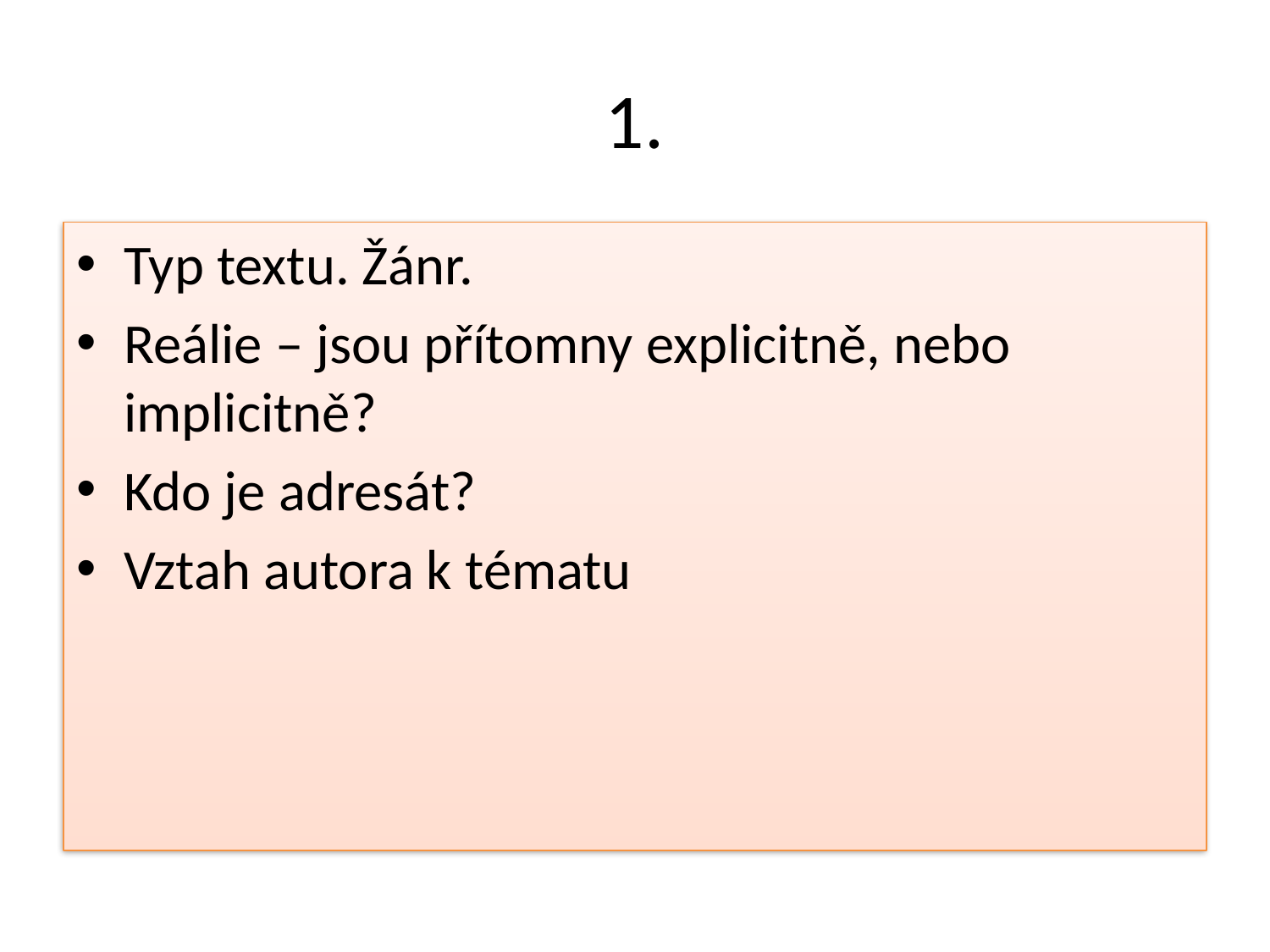

# 1.
Typ textu. Žánr.
Reálie – jsou přítomny explicitně, nebo implicitně?
Kdo je adresát?
Vztah autora k tématu